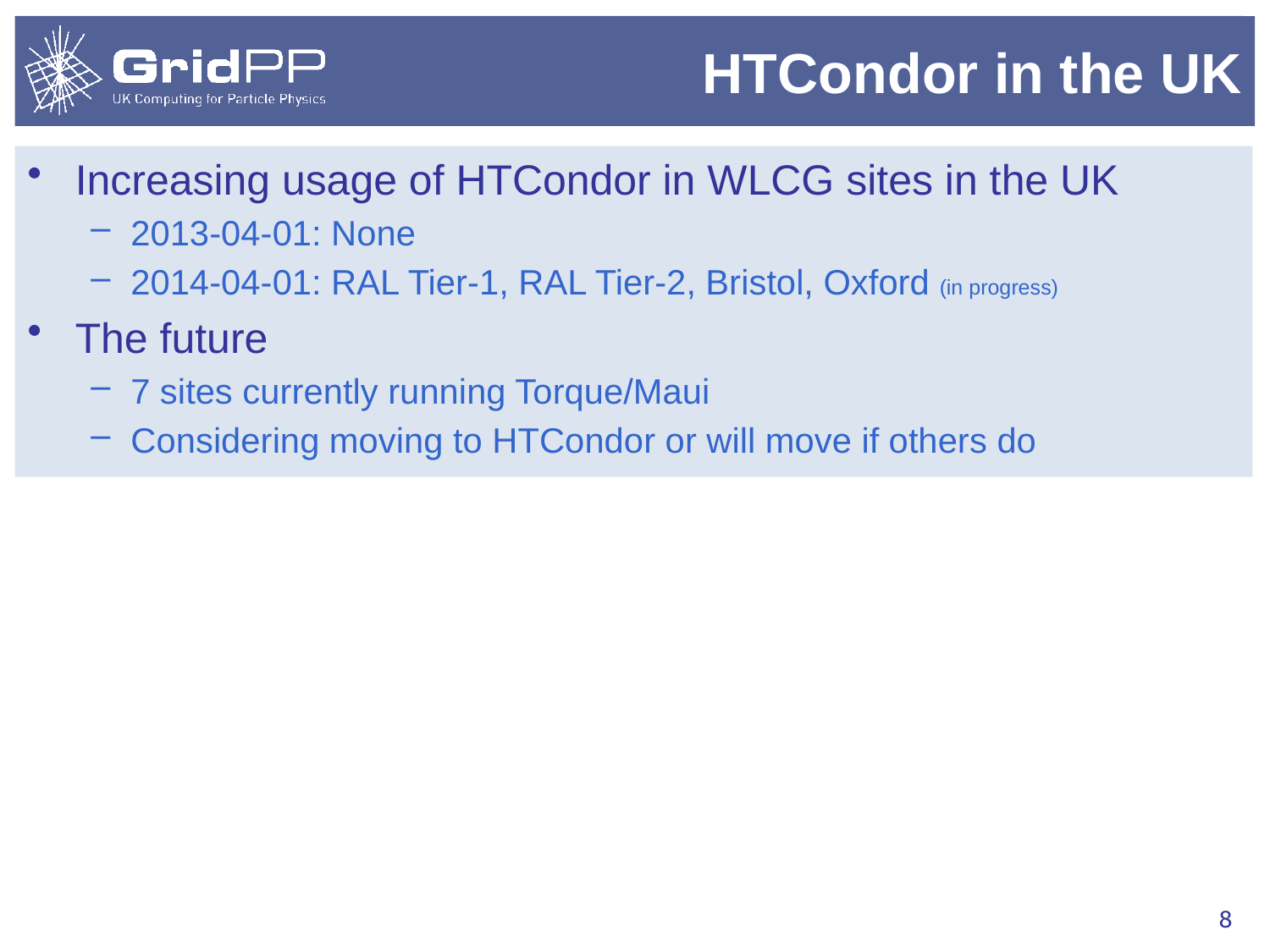

# HTCondor in the UK
Increasing usage of HTCondor in WLCG sites in the UK
2013-04-01: None
2014-04-01: RAL Tier-1, RAL Tier-2, Bristol, Oxford (in progress)
The future
7 sites currently running Torque/Maui
Considering moving to HTCondor or will move if others do
8